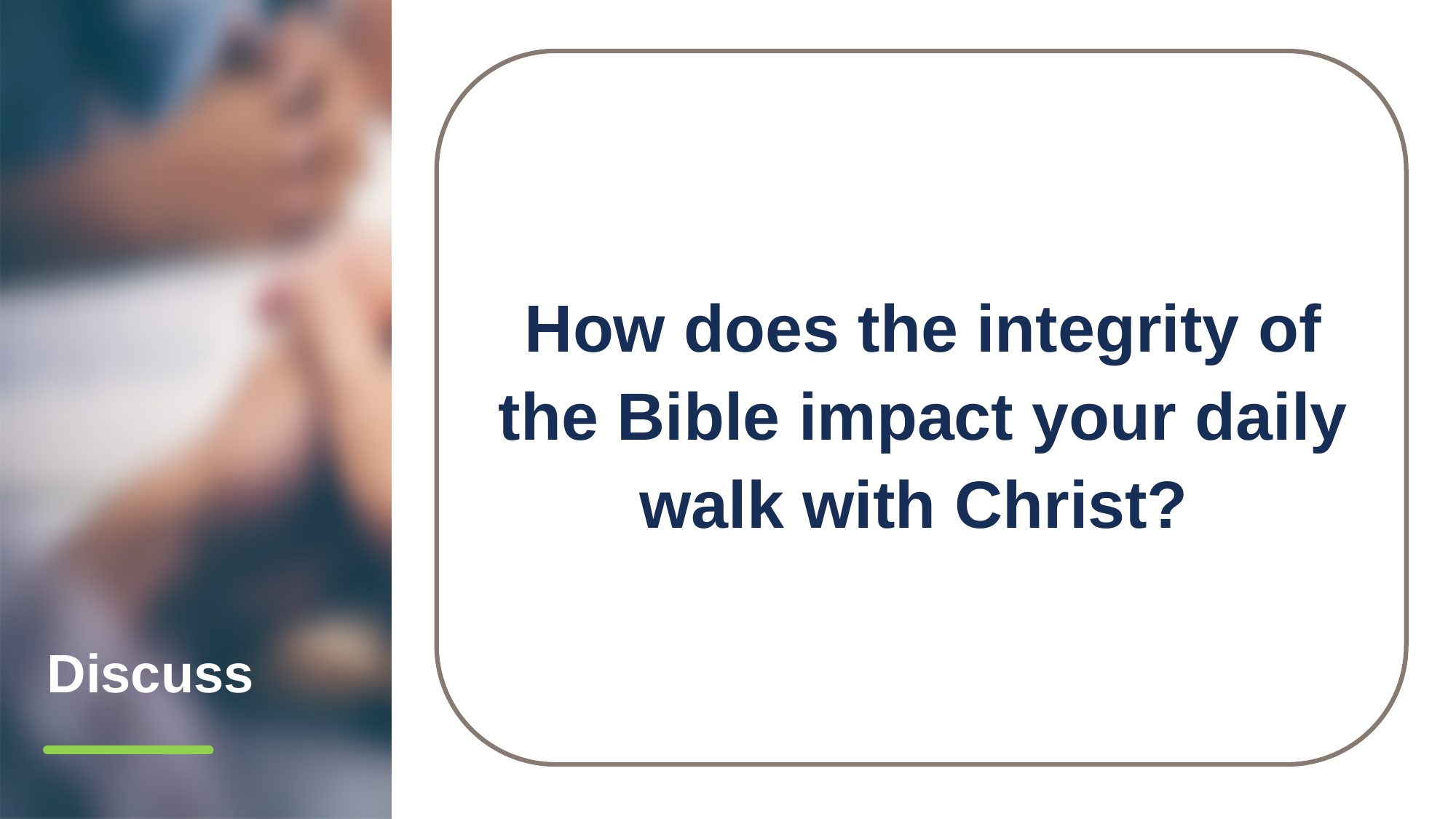

How does the integrity of the Bible impact your daily walk with Christ?
# Discuss